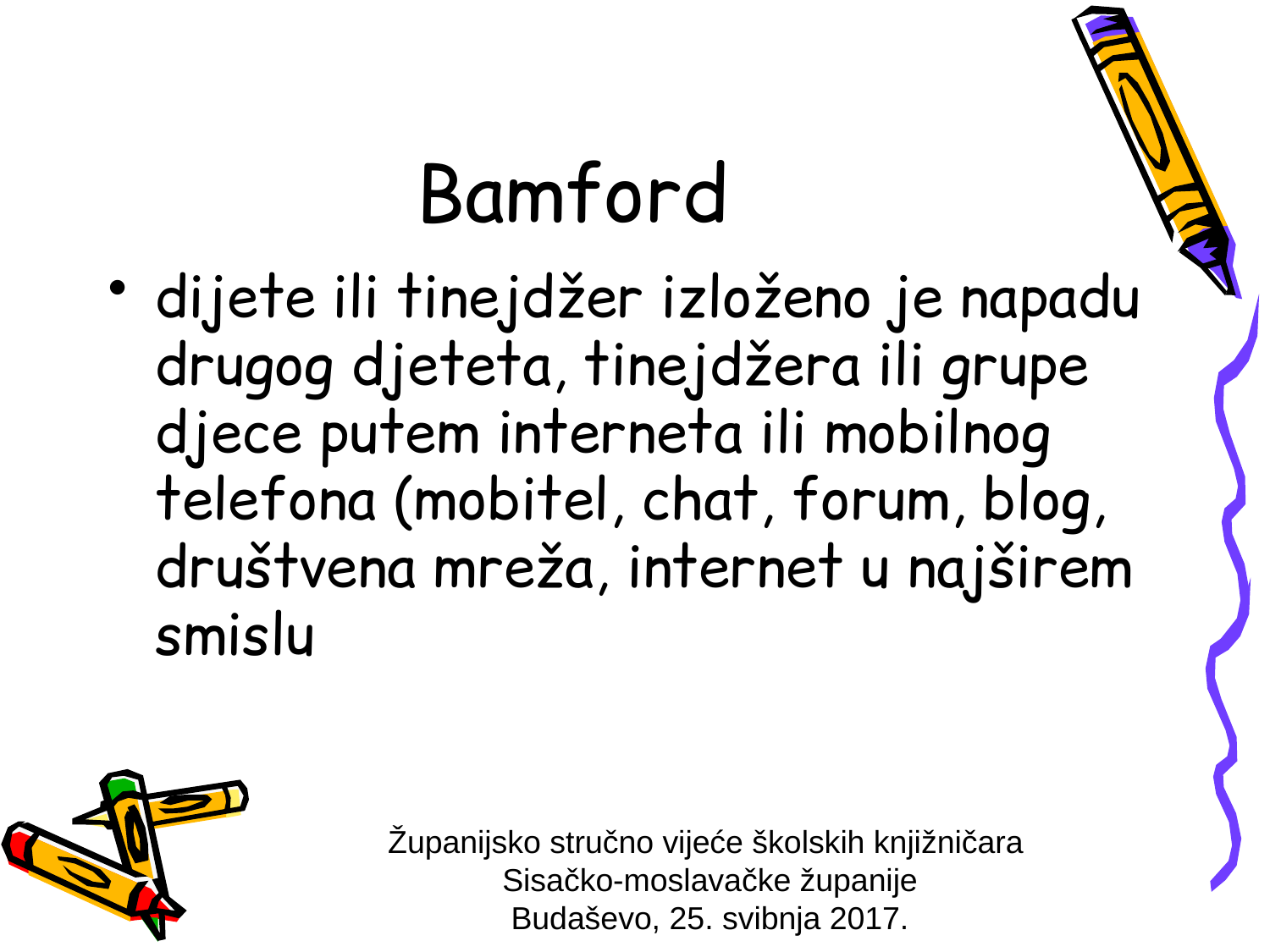

# Bamford
dijete ili tinejdžer izloženo je napadu drugog djeteta, tinejdžera ili grupe djece putem interneta ili mobilnog telefona (mobitel, chat, forum, blog, društvena mreža, internet u najširem smislu
Županijsko stručno vijeće školskih knjižničara
Sisačko-moslavačke županije
Budaševo, 25. svibnja 2017.